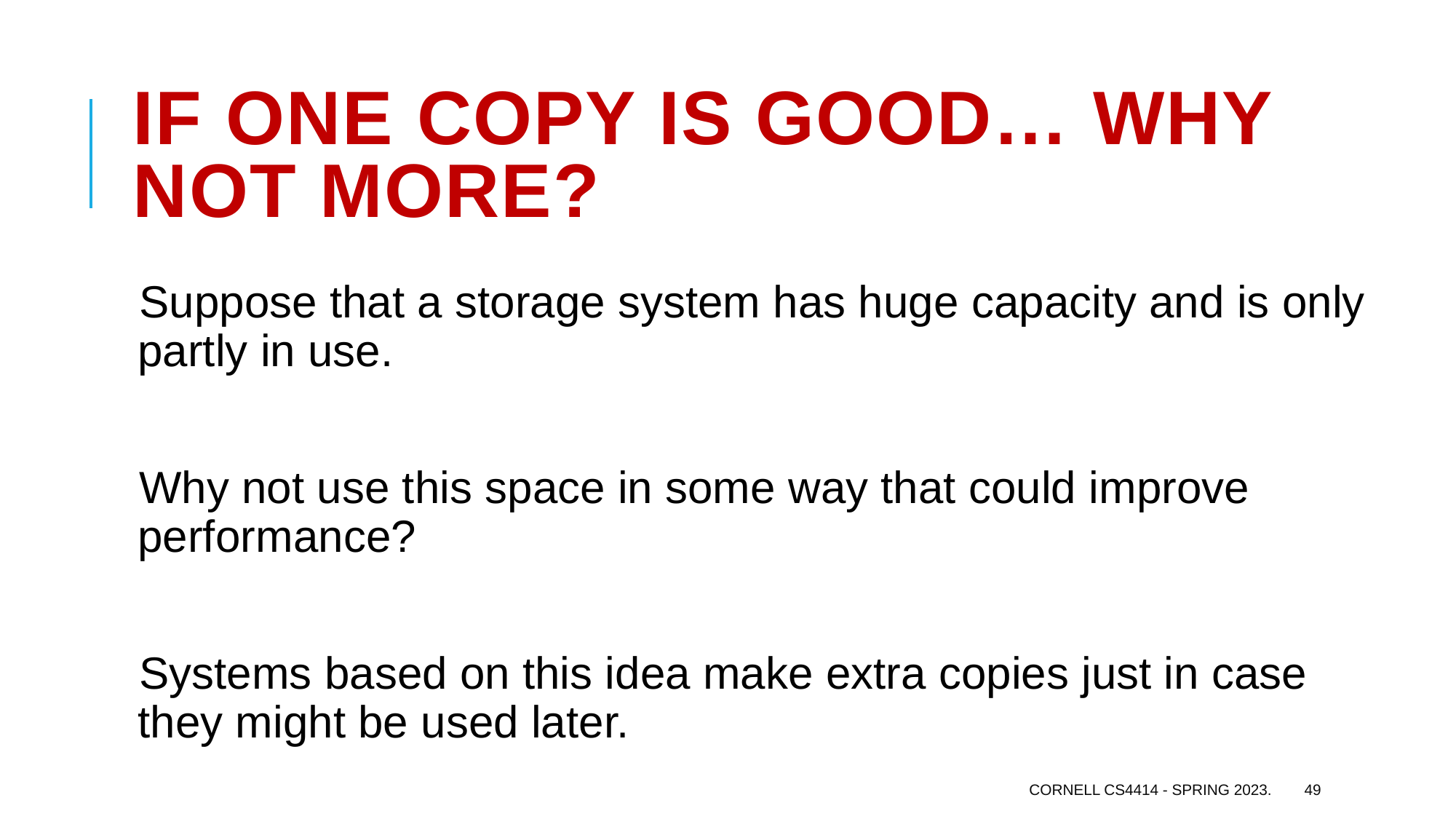

# If one copy is good… why not more?
Suppose that a storage system has huge capacity and is only partly in use.

Why not use this space in some way that could improve performance?

Systems based on this idea make extra copies just in case they might be used later.
Cornell CS4414 - Spring 2023.
49